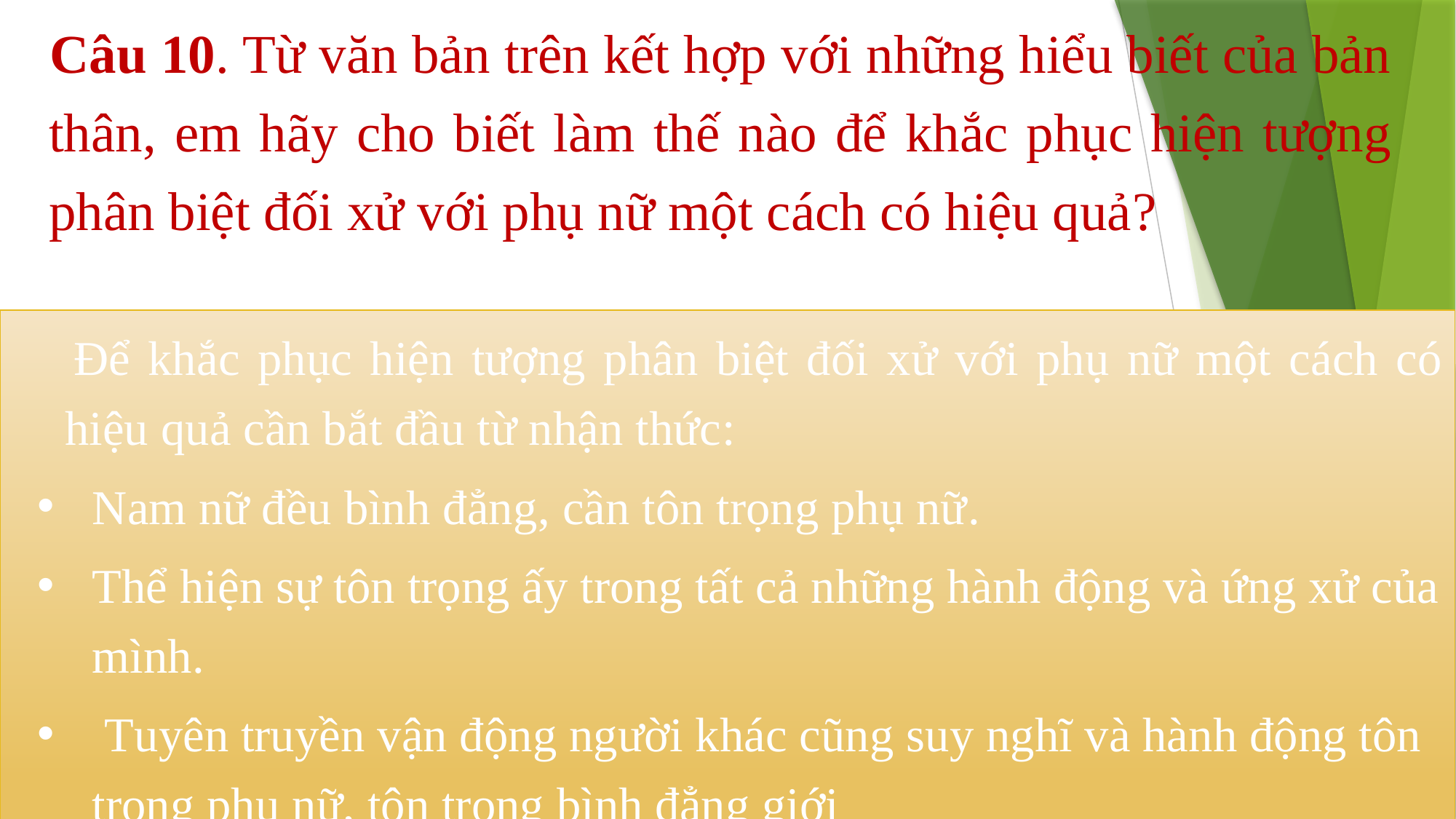

Câu 10. Từ văn bản trên kết hợp với những hiểu biết của bản thân, em hãy cho biết làm thế nào để khắc phục hiện tượng phân biệt đối xử với phụ nữ một cách có hiệu quả?
  Để khắc phục hiện tượng phân biệt đối xử với phụ nữ một cách có hiệu quả cần bắt đầu từ nhận thức:
Nam nữ đều bình đẳng, cần tôn trọng phụ nữ.
Thể hiện sự tôn trọng ấy trong tất cả những hành động và ứng xử của mình.
 Tuyên truyền vận động người khác cũng suy nghĩ và hành động tôn trọng phụ nữ, tôn trọng bình đẳng giới